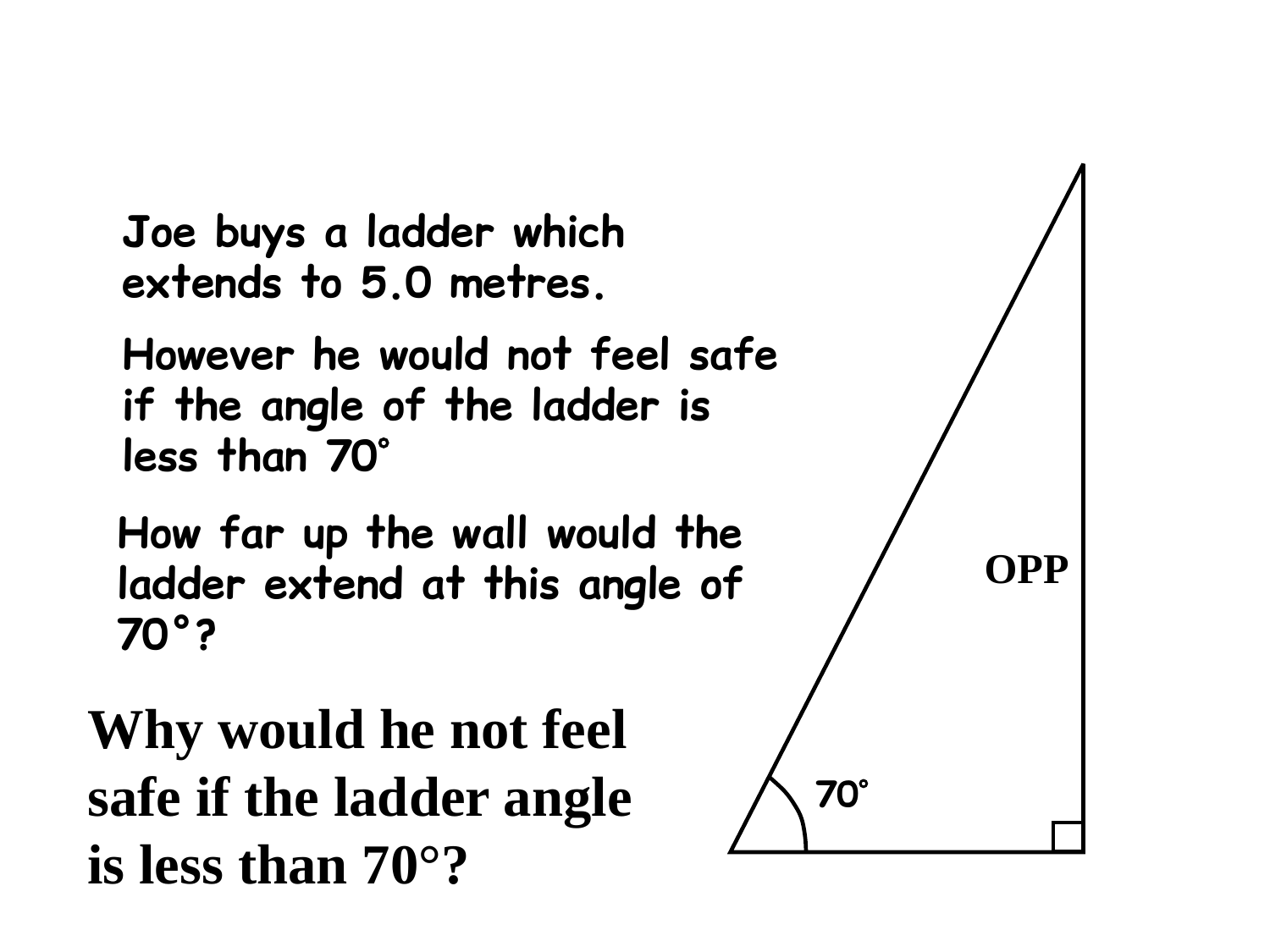

Joe buys a ladder which extends to 5.0 metres.
However he would not feel safe if the angle of the ladder is less than 70°

How far up the wall would the ladder extend at this angle of 70°?
OPP
Why would he not feel safe if the ladder angle is less than 70°?
70°